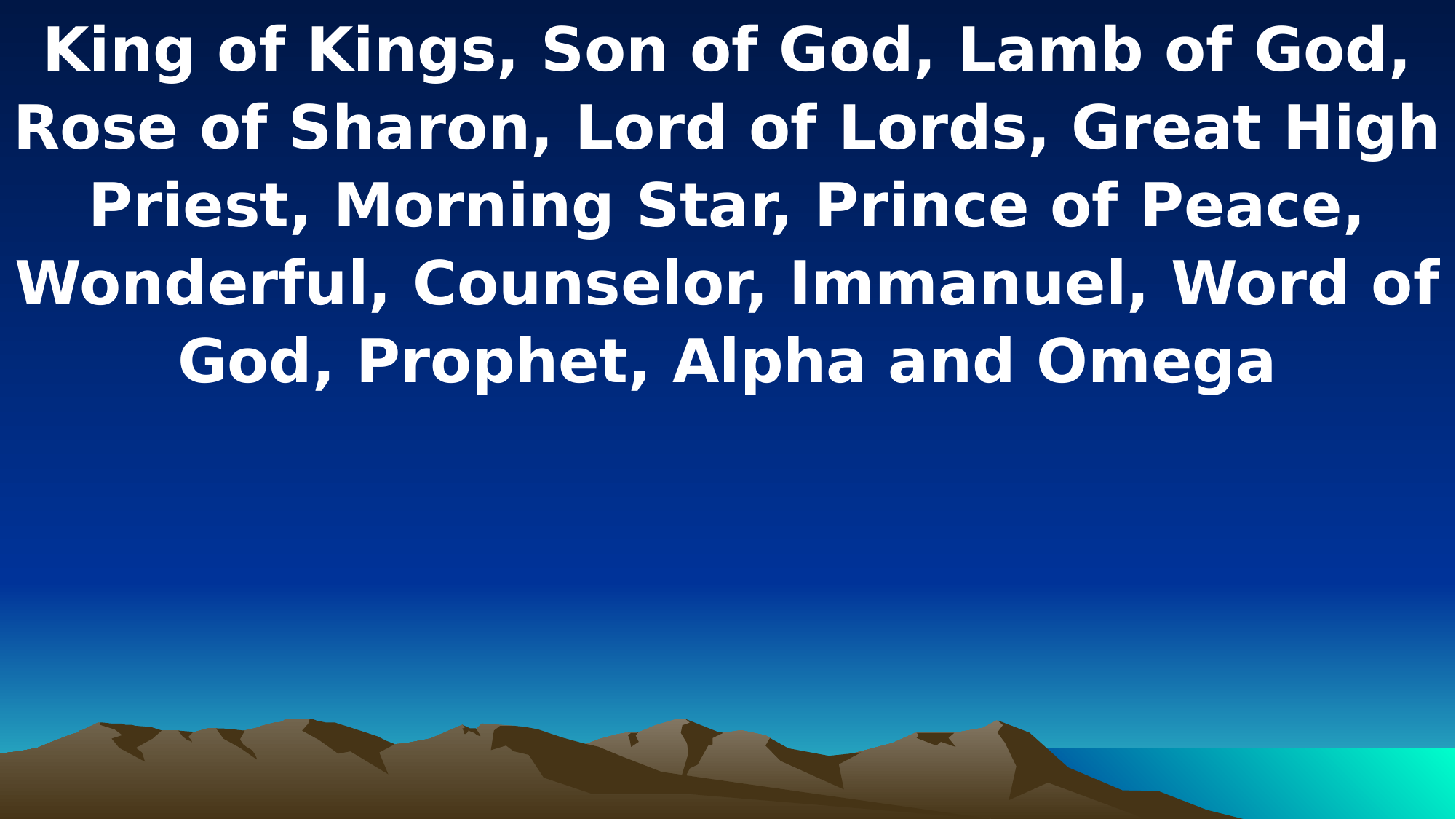

King of Kings, Son of God, Lamb of God, Rose of Sharon, Lord of Lords, Great High Priest, Morning Star, Prince of Peace, Wonderful, Counselor, Immanuel, Word of God, Prophet, Alpha and Omega